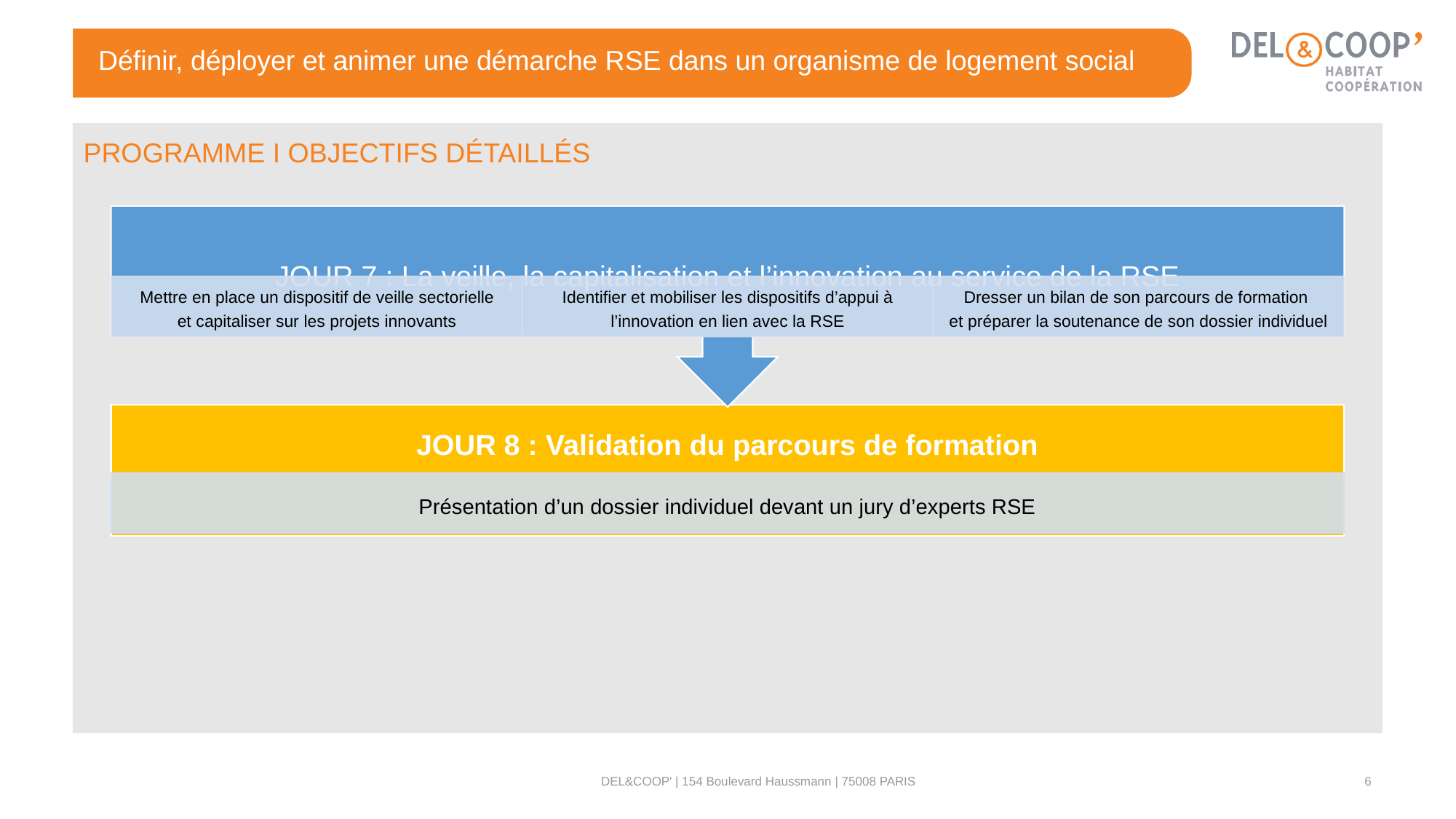

# Définir, déployer et animer une démarche RSE dans un organisme de logement social
PROGRAMME I OBJECTIFS DÉTAILLÉS

JOUR 8 : Validation du parcours de formation
Présentation d’un dossier individuel devant un jury d’experts RSE
JOUR 7 : La veille, la capitalisation et l’innovation au service de la RSE
Mettre en place un dispositif de veille sectorielle
et capitaliser sur les projets innovants
Identifier et mobiliser les dispositifs d’appui à l’innovation en lien avec la RSE
Dresser un bilan de son parcours de formation
et préparer la soutenance de son dossier individuel
6
DEL&COOP' | 154 Boulevard Haussmann | 75008 PARIS